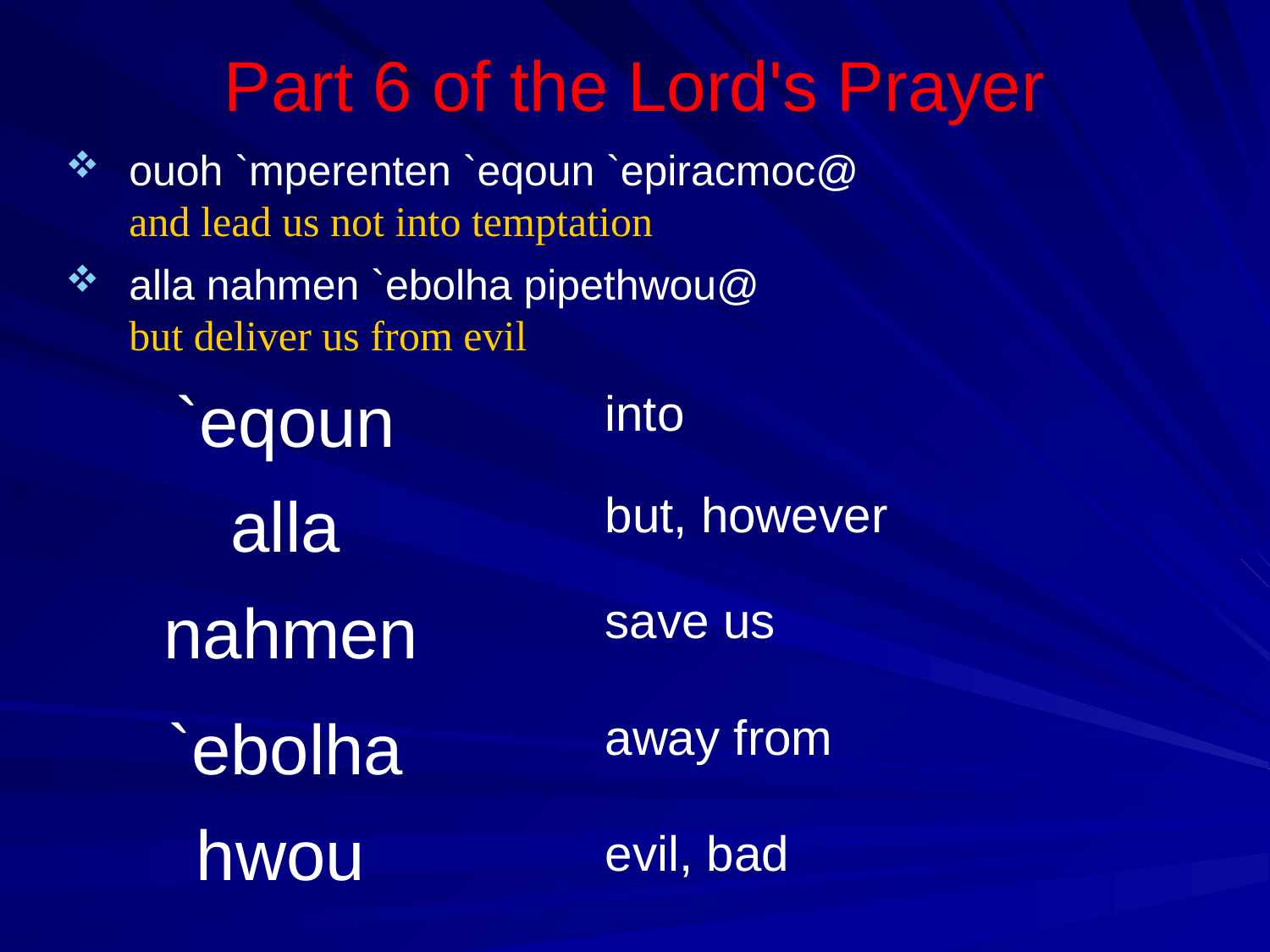

Part 6 of the Lord's Prayer
ouoh `mperenten `eqoun `epiracmoc@
and lead us not into temptation
alla nahmen `ebolha pipethwou@
but deliver us from evil
`eqoun
into

but, however

alla

nahmen
save us

`ebolha
away from

hwou
evil, bad